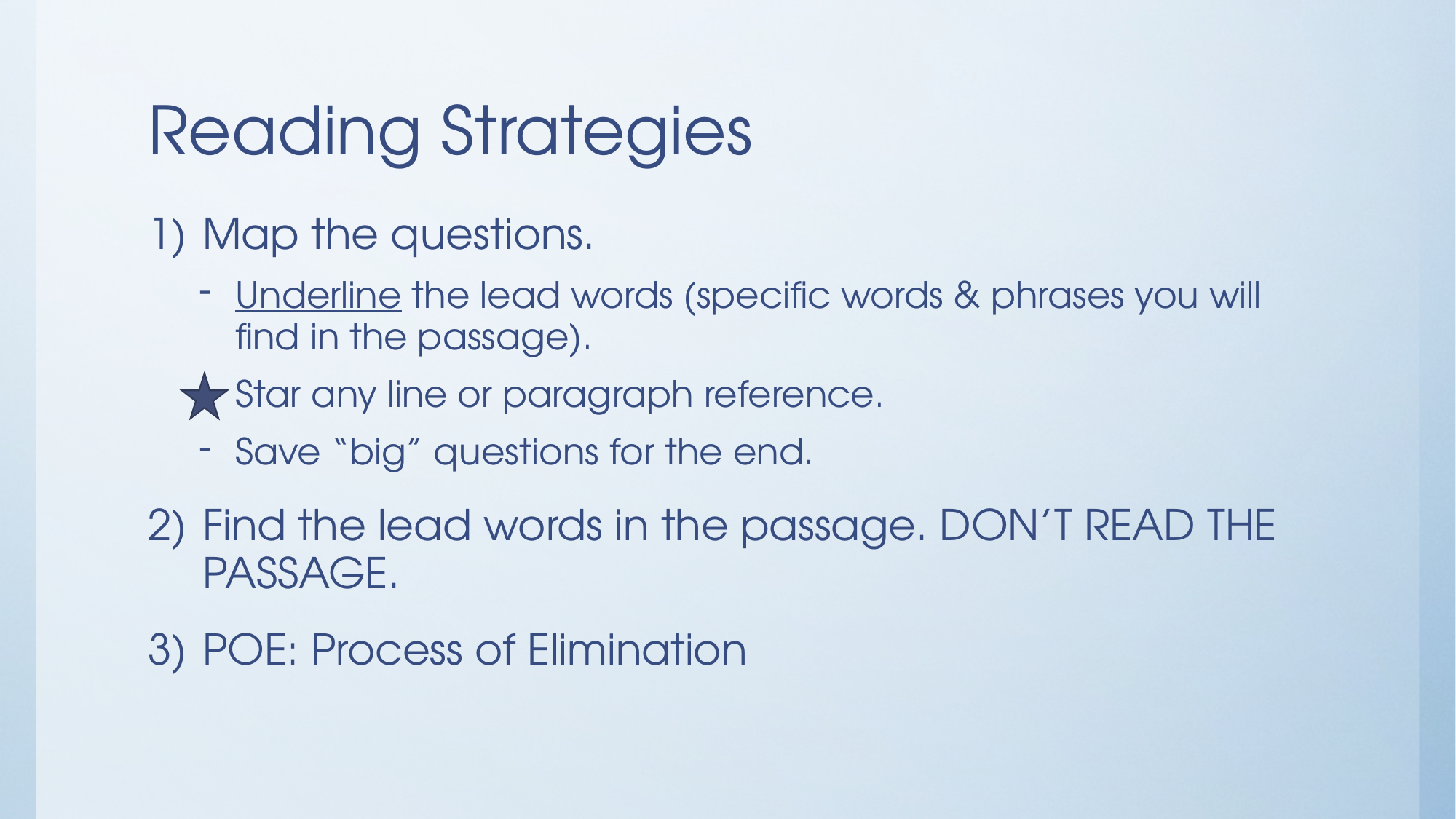

# Reading Strategies
Map the questions.
Underline the lead words (specific words & phrases you will find in the passage).
Star any line or paragraph reference.
Save “big” questions for the end.
Find the lead words in the passage. DON’T READ THE PASSAGE.
POE: Process of Elimination